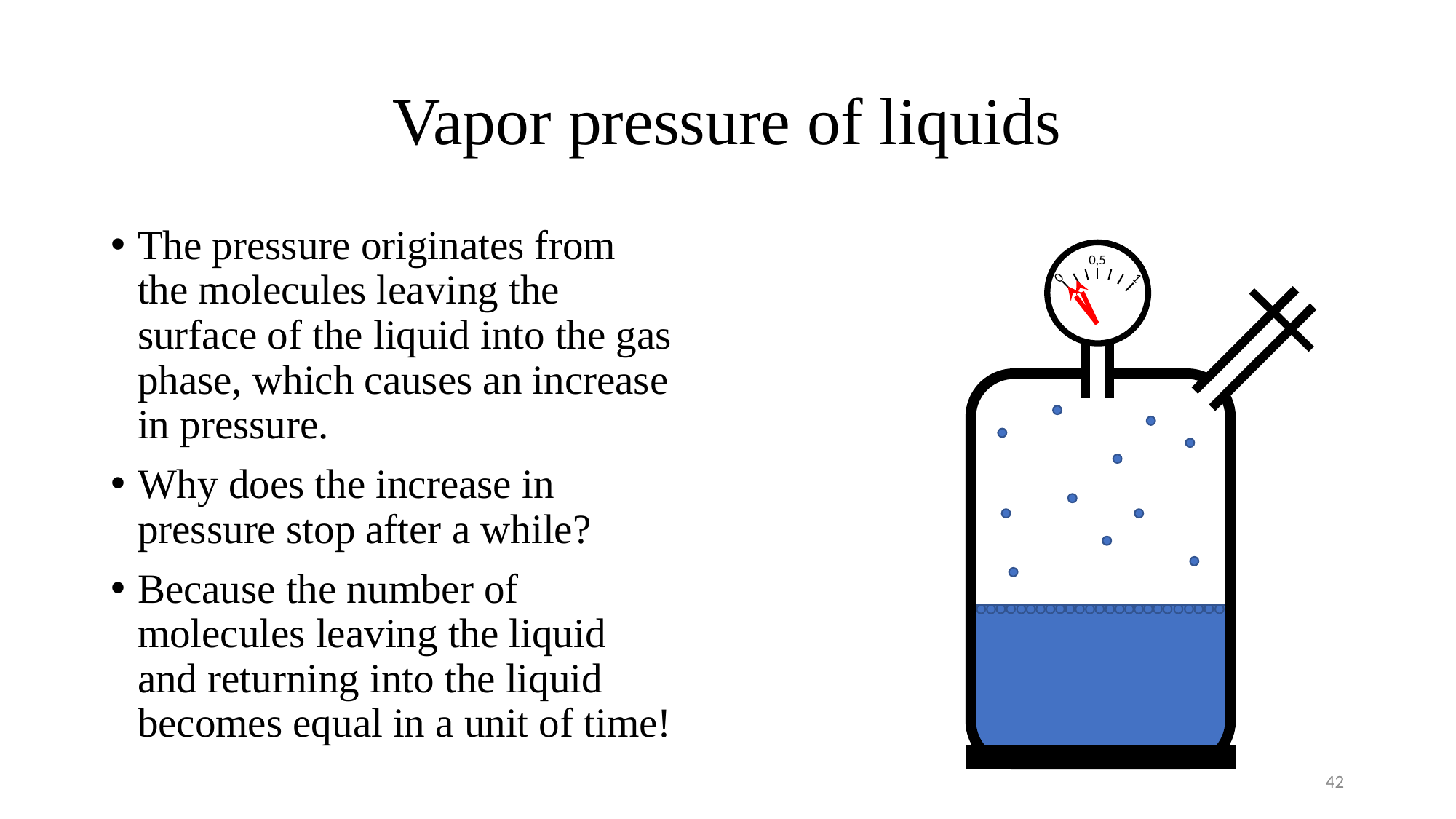

# Vapor pressure of liquids
The pressure originates from the molecules leaving the surface of the liquid into the gas phase, which causes an increase in pressure.
Why does the increase in pressure stop after a while?
Because the number of molecules leaving the liquid and returning into the liquid becomes equal in a unit of time!

0,5
0
1

42